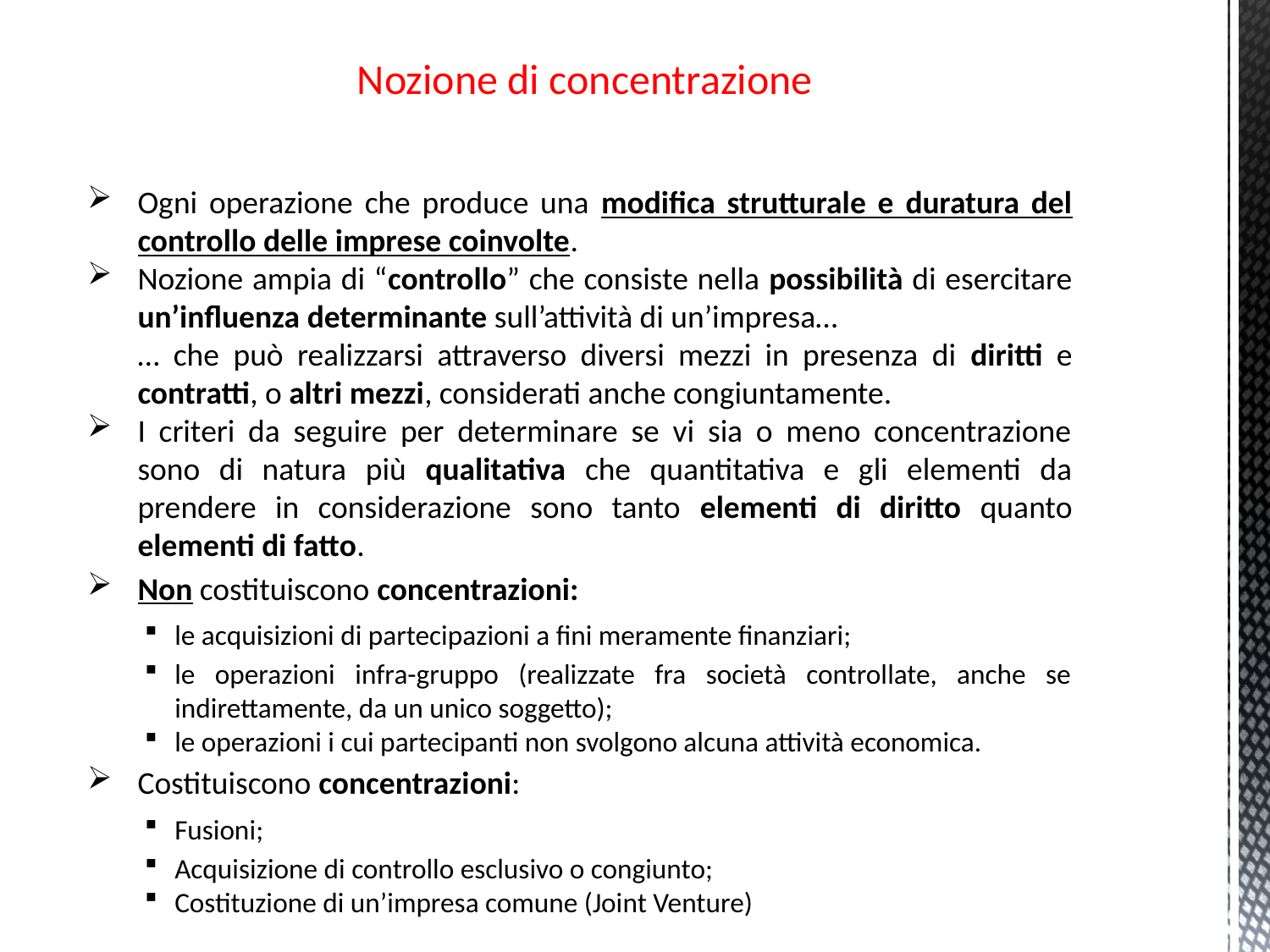

Nozione di concentrazione
Ogni operazione che produce una modifica strutturale e duratura del controllo delle imprese coinvolte.
Nozione ampia di “controllo” che consiste nella possibilità di esercitare un’influenza determinante sull’attività di un’impresa…
… che può realizzarsi attraverso diversi mezzi in presenza di diritti e contratti, o altri mezzi, considerati anche congiuntamente.
I criteri da seguire per determinare se vi sia o meno concentrazione sono di natura più qualitativa che quantitativa e gli elementi da prendere in considerazione sono tanto elementi di diritto quanto elementi di fatto.
Non costituiscono concentrazioni:
le acquisizioni di partecipazioni a fini meramente finanziari;
le operazioni infra-gruppo (realizzate fra società controllate, anche se indirettamente, da un unico soggetto);
le operazioni i cui partecipanti non svolgono alcuna attività economica.
Costituiscono concentrazioni:
Fusioni;
Acquisizione di controllo esclusivo o congiunto;
Costituzione di un’impresa comune (Joint Venture)